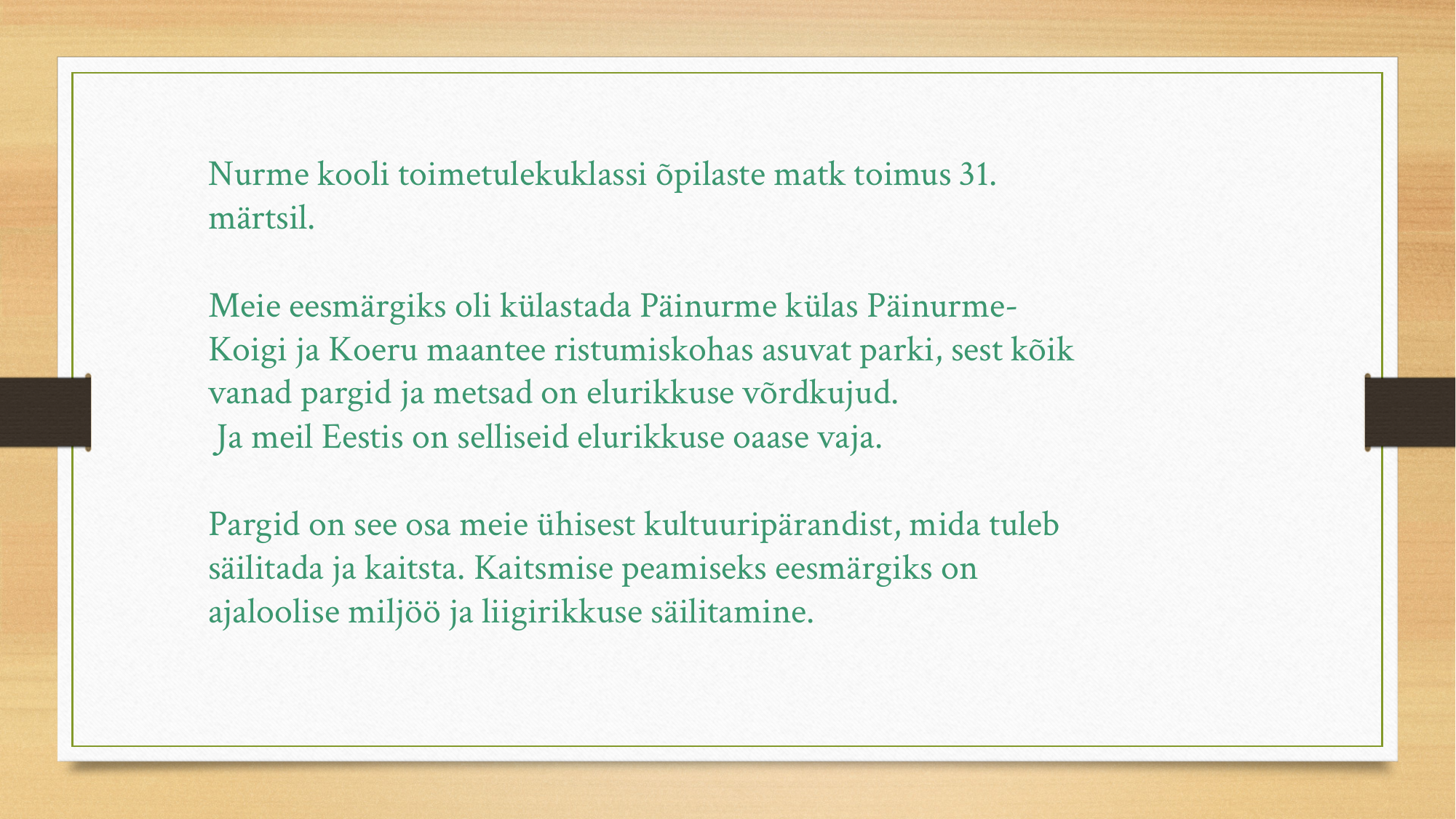

Nurme kooli toimetulekuklassi õpilaste matk toimus 31. märtsil.

Meie eesmärgiks oli külastada Päinurme külas Päinurme-Koigi ja Koeru maantee ristumiskohas asuvat parki, sest kõik vanad pargid ja metsad on elurikkuse võrdkujud.
 Ja meil Eestis on selliseid elurikkuse oaase vaja.

Pargid on see osa meie ühisest kultuuripärandist, mida tuleb säilitada ja kaitsta. Kaitsmise peamiseks eesmärgiks on ajaloolise miljöö ja liigirikkuse säilitamine.